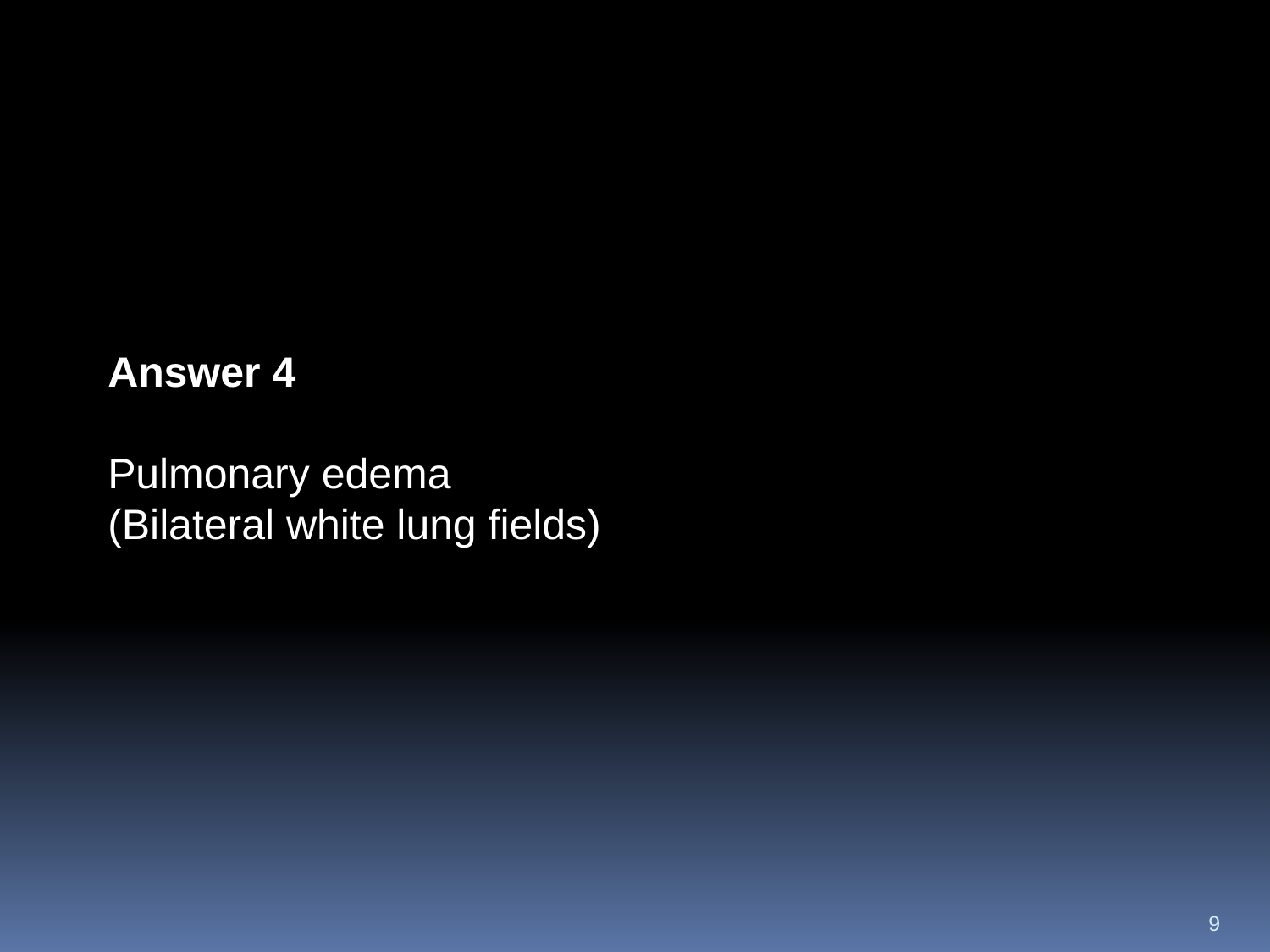

Answer 4

Pulmonary edema
(Bilateral white lung fields)
9